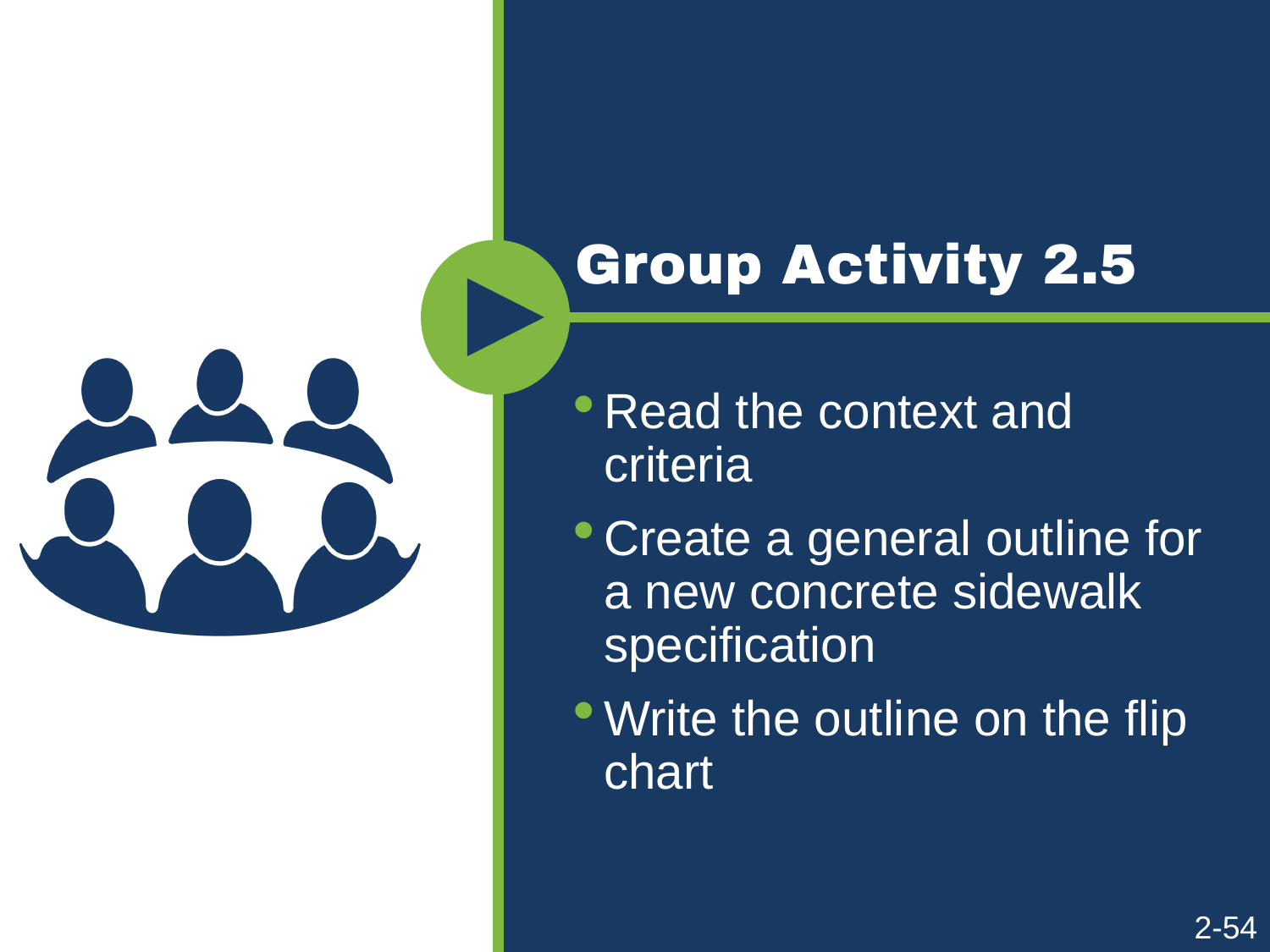

# Group Activity 2.5
Read the context and criteria
Create a general outline for a new concrete sidewalk specification
Write the outline on the flip chart